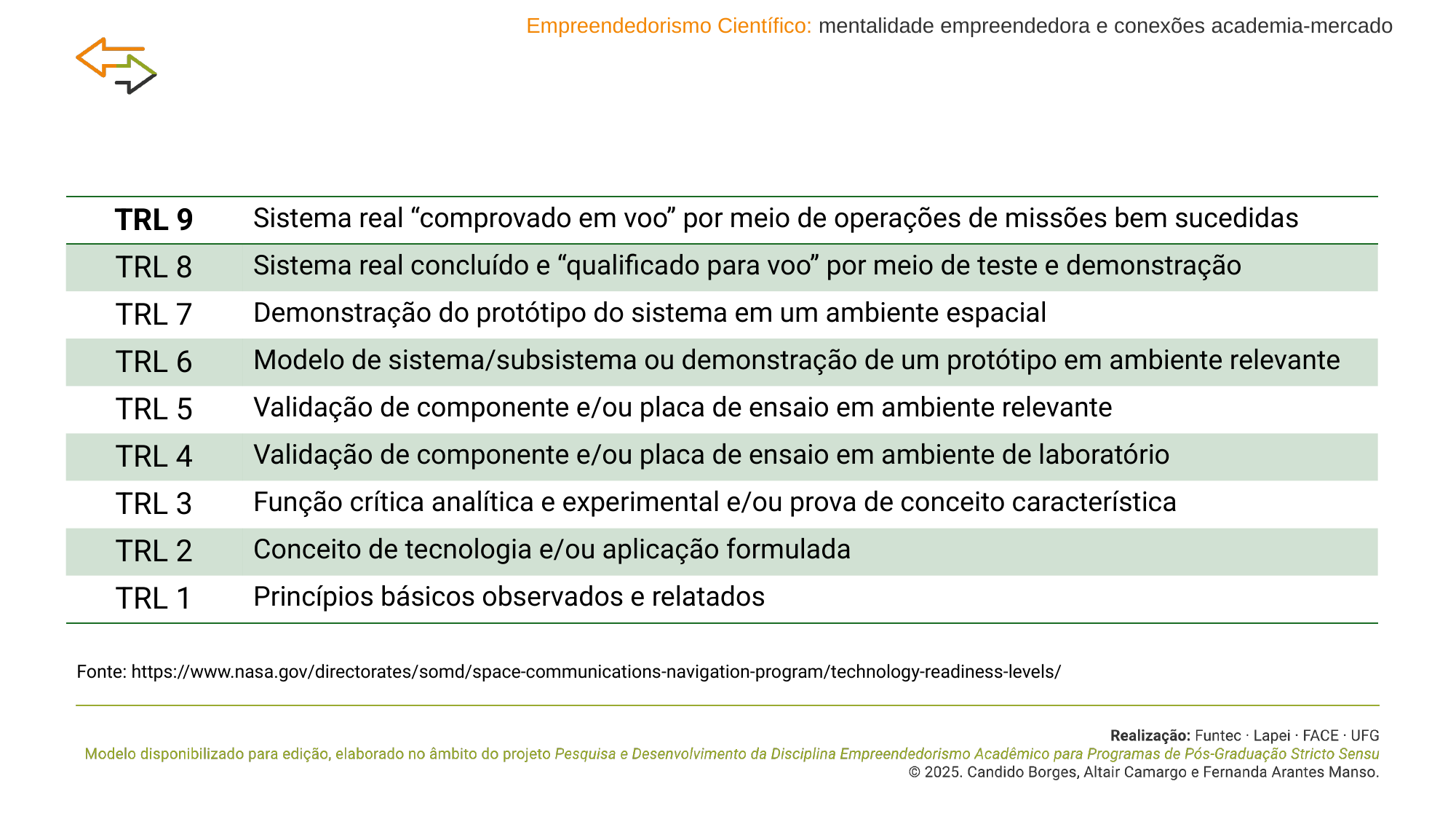

Empreendedorismo Científico: mentalidade empreendedora e conexões academia-mercado
| TRL 9 | Sistema real “comprovado em voo” por meio de operações de missões bem sucedidas |
| --- | --- |
| TRL 8 | Sistema real concluído e “qualificado para voo” por meio de teste e demonstração |
| TRL 7 | Demonstração do protótipo do sistema em um ambiente espacial |
| TRL 6 | Modelo de sistema/subsistema ou demonstração de um protótipo em ambiente relevante |
| TRL 5 | Validação de componente e/ou placa de ensaio em ambiente relevante |
| TRL 4 | Validação de componente e/ou placa de ensaio em ambiente de laboratório |
| TRL 3 | Função crítica analítica e experimental e/ou prova de conceito característica |
| TRL 2 | Conceito de tecnologia e/ou aplicação formulada |
| TRL 1 | Princípios básicos observados e relatados |
Fonte: https://www.nasa.gov/directorates/somd/space-communications-navigation-program/technology-readiness-levels/